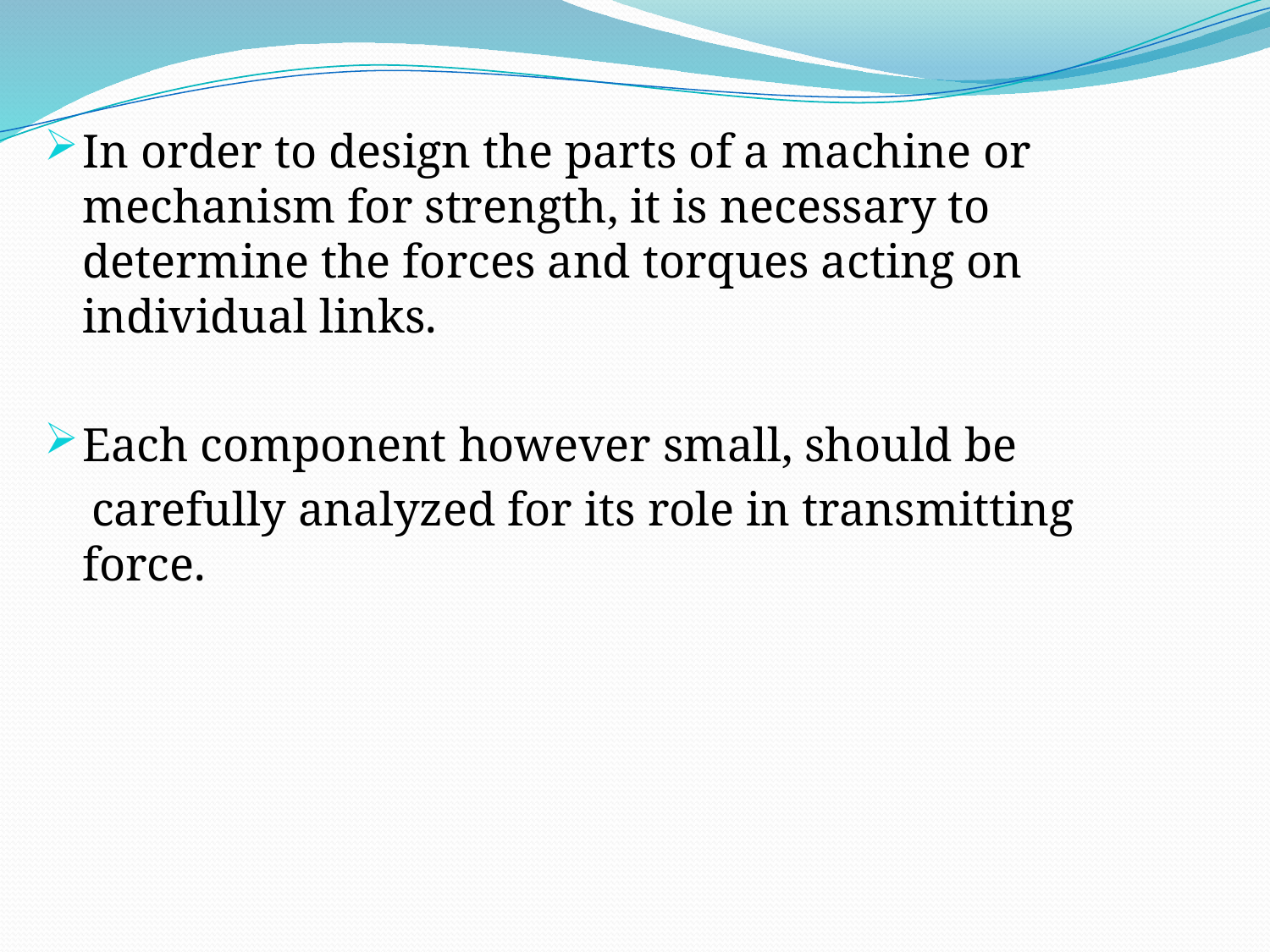

In order to design the parts of a machine or mechanism for strength, it is necessary to determine the forces and torques acting on individual links.

Each component however small, should be
    carefully analyzed for its role in transmitting force.